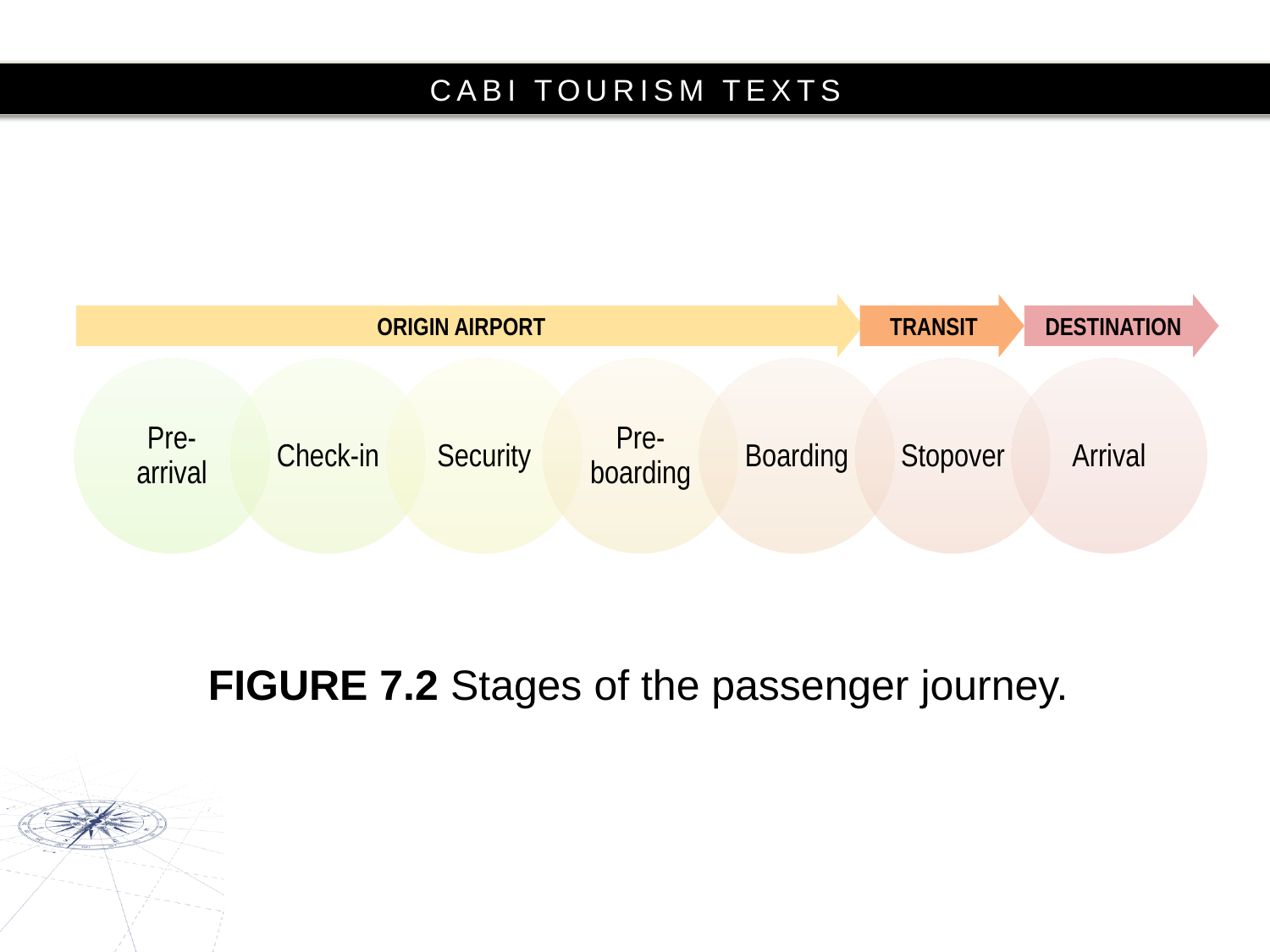

ORIGIN AIRPORT
TRANSIT
DESTINATION
Pre-
arrival
Check-in
Security
Pre-boarding
Boarding
Stopover
Arrival
# FIGURE 7.2 Stages of the passenger journey.